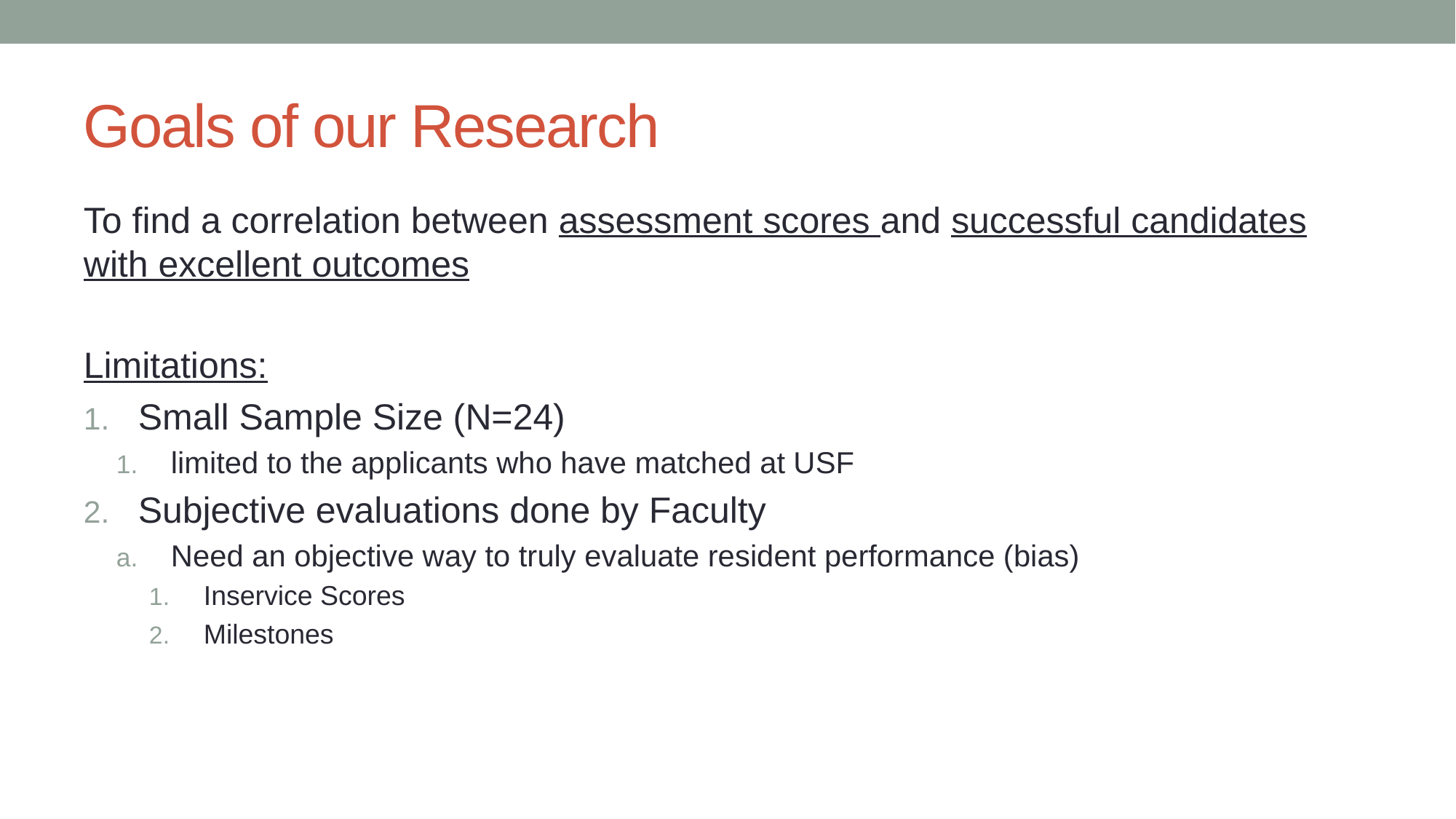

# Goals of our Research
To find a correlation between assessment scores and successful candidates with excellent outcomes

Limitations:
Small Sample Size (N=24)
limited to the applicants who have matched at USF
Subjective evaluations done by Faculty
Need an objective way to truly evaluate resident performance (bias)
Inservice Scores
Milestones